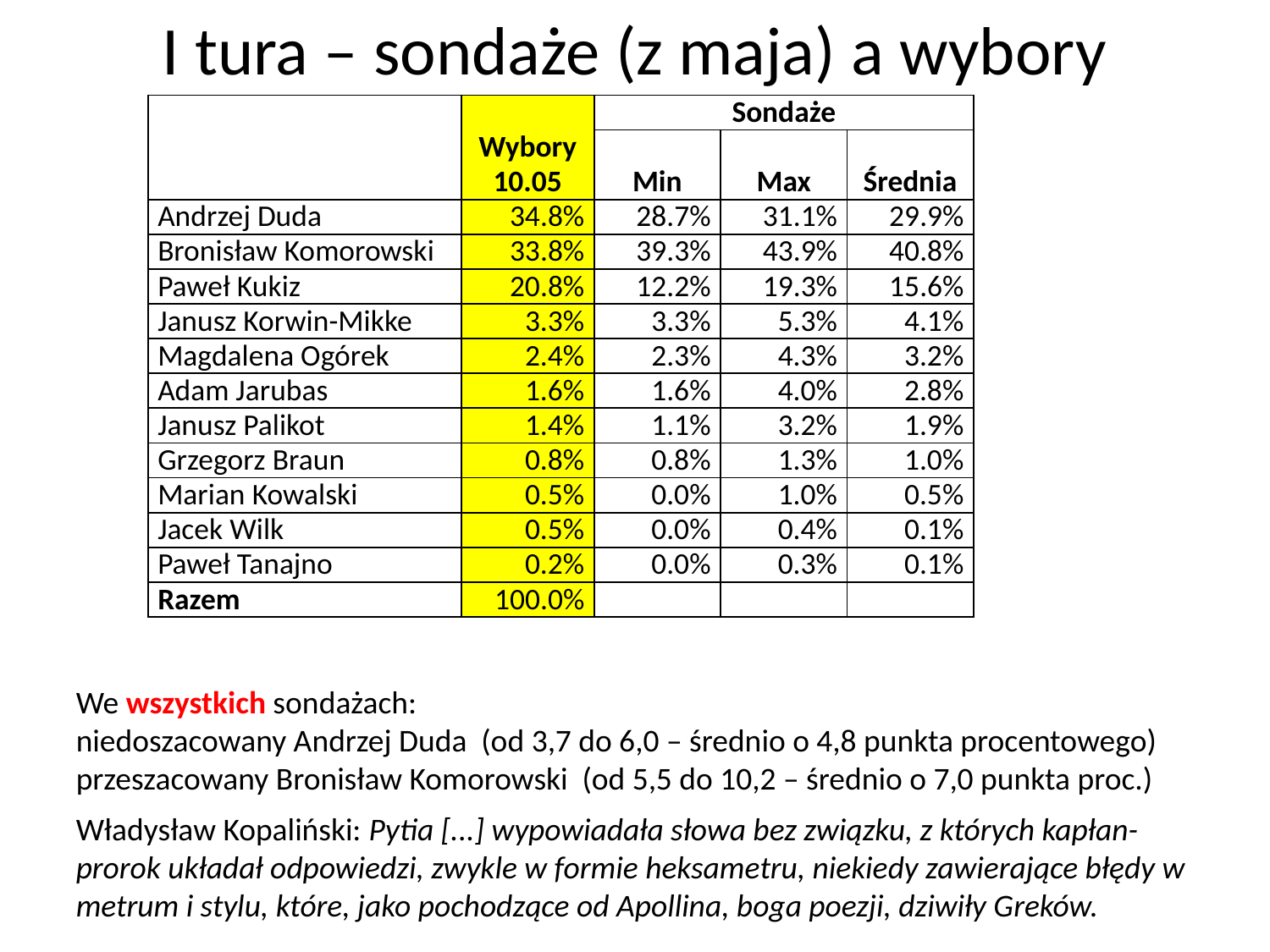

# I tura – sondaże (z maja) a wybory
|  | Wybory 10.05 | Sondaże |  |  |
| --- | --- | --- | --- | --- |
|  |  | Min | Max | Średnia |
| Andrzej Duda | 34.8% | 28.7% | 31.1% | 29.9% |
| Bronisław Komorowski | 33.8% | 39.3% | 43.9% | 40.8% |
| Paweł Kukiz | 20.8% | 12.2% | 19.3% | 15.6% |
| Janusz Korwin-Mikke | 3.3% | 3.3% | 5.3% | 4.1% |
| Magdalena Ogórek | 2.4% | 2.3% | 4.3% | 3.2% |
| Adam Jarubas | 1.6% | 1.6% | 4.0% | 2.8% |
| Janusz Palikot | 1.4% | 1.1% | 3.2% | 1.9% |
| Grzegorz Braun | 0.8% | 0.8% | 1.3% | 1.0% |
| Marian Kowalski | 0.5% | 0.0% | 1.0% | 0.5% |
| Jacek Wilk | 0.5% | 0.0% | 0.4% | 0.1% |
| Paweł Tanajno | 0.2% | 0.0% | 0.3% | 0.1% |
| Razem | 100.0% |  |  |  |
We wszystkich sondażach:
niedoszacowany Andrzej Duda  (od 3,7 do 6,0 – średnio o 4,8 punkta procentowego)
przeszacowany Bronisław Komorowski  (od 5,5 do 10,2 – średnio o 7,0 punkta proc.)
Władysław Kopaliński: Pytia [...] wypowiadała słowa bez związku, z których kapłan-prorok układał odpowiedzi, zwykle w formie heksametru, niekiedy zawierające błędy w metrum i stylu, które, jako pochodzące od Apollina, boga poezji, dziwiły Greków.